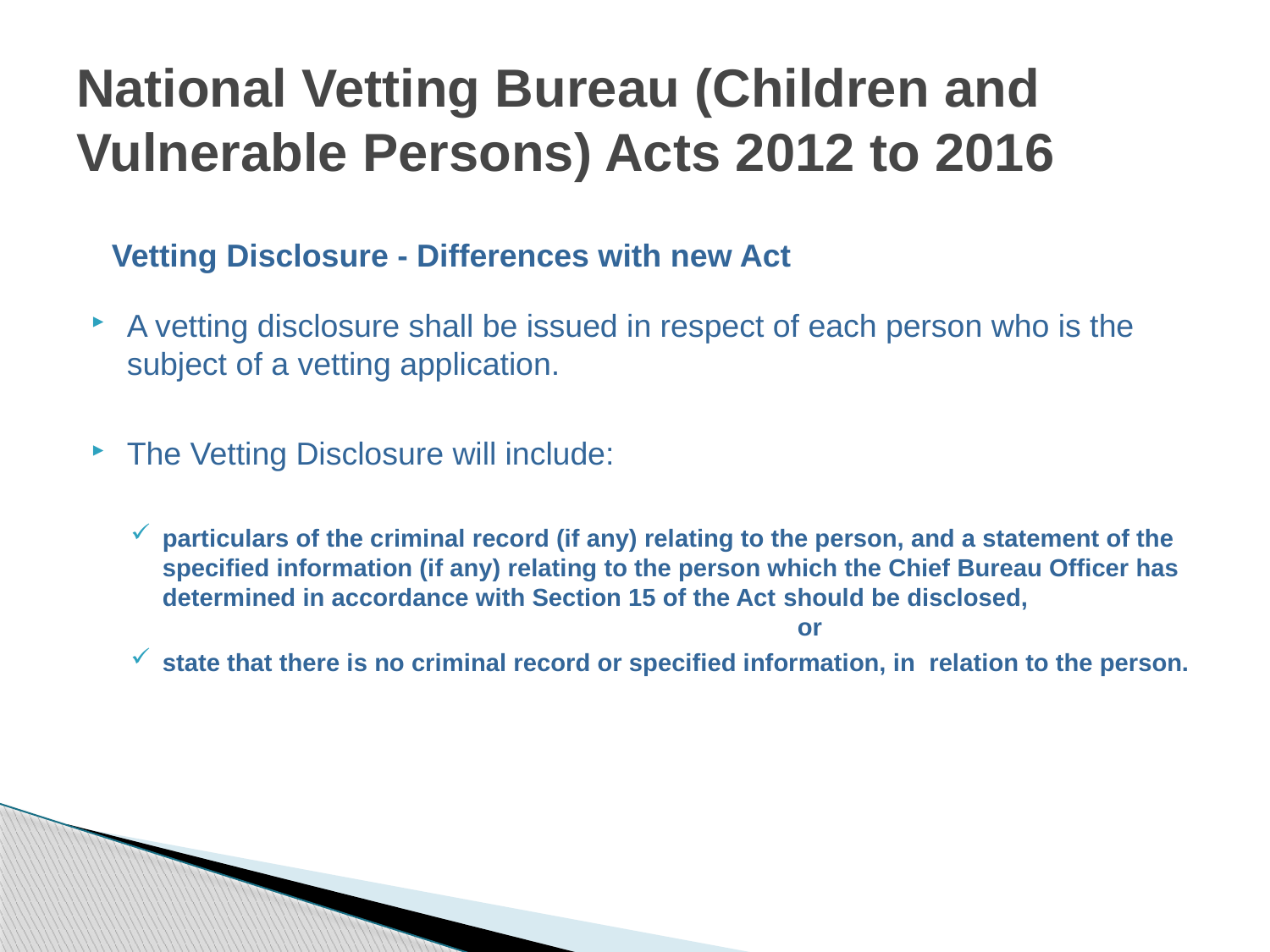

# National Vetting Bureau (Children and Vulnerable Persons) Acts 2012 to 2016

Vetting Disclosure - Differences with new Act

A vetting disclosure shall be issued in respect of each person who is the subject of a vetting application.

The Vetting Disclosure will include:

particulars of the criminal record (if any) relating to the person, and a statement of the specified information (if any) relating to the person which the Chief Bureau Officer has determined in accordance with Section 15 of the Act should be disclosed,                                                   				or
state that there is no criminal record or specified information, in  relation to the person.